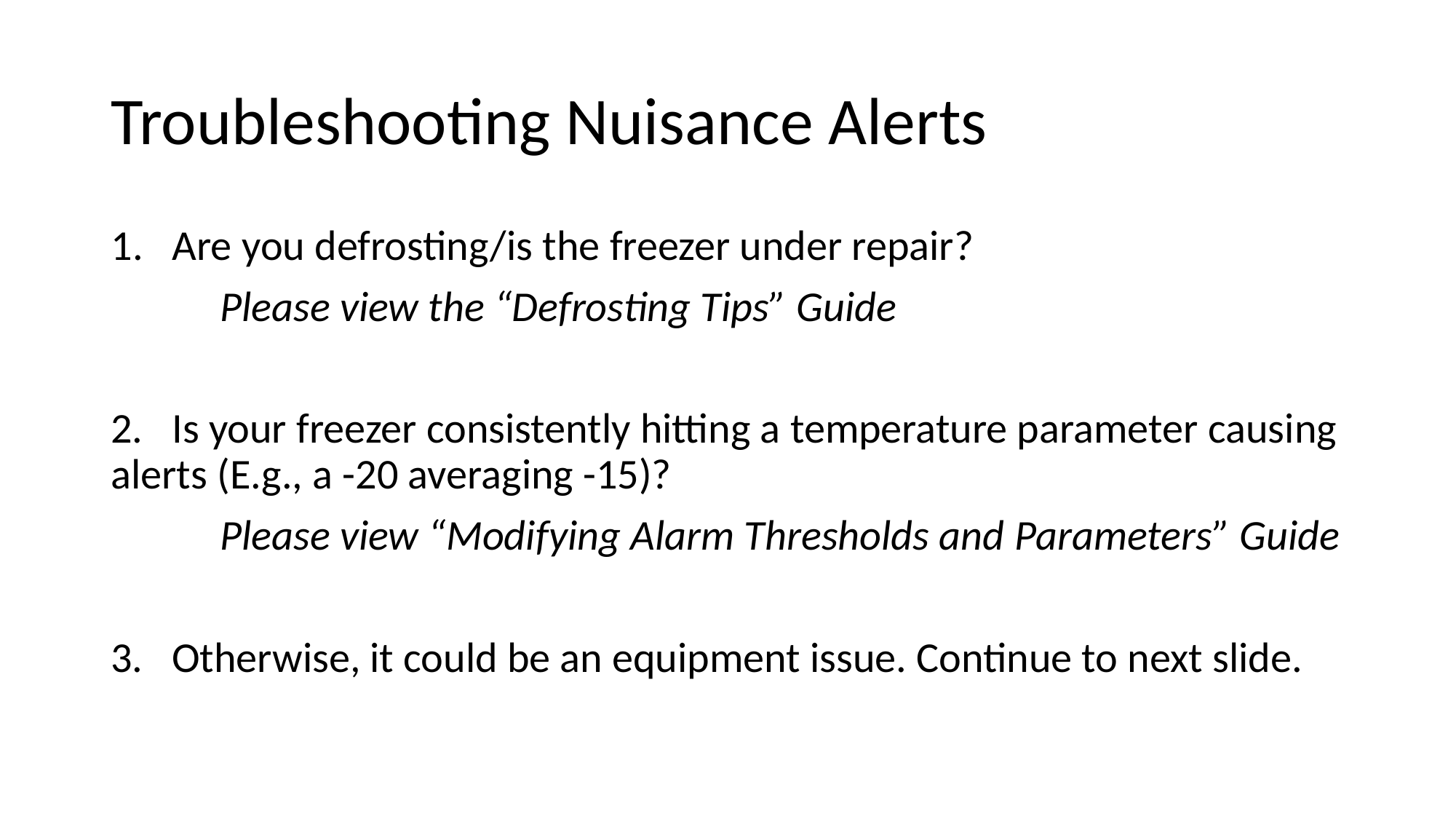

# Troubleshooting Nuisance Alerts
Are you defrosting/is the freezer under repair?
	Please view the “Defrosting Tips” Guide

2.   Is your freezer consistently hitting a temperature parameter causing alerts (E.g., a -20 averaging -15)?
	Please view “Modifying Alarm Thresholds and Parameters” Guide

3.   Otherwise, it could be an equipment issue. Continue to next slide.